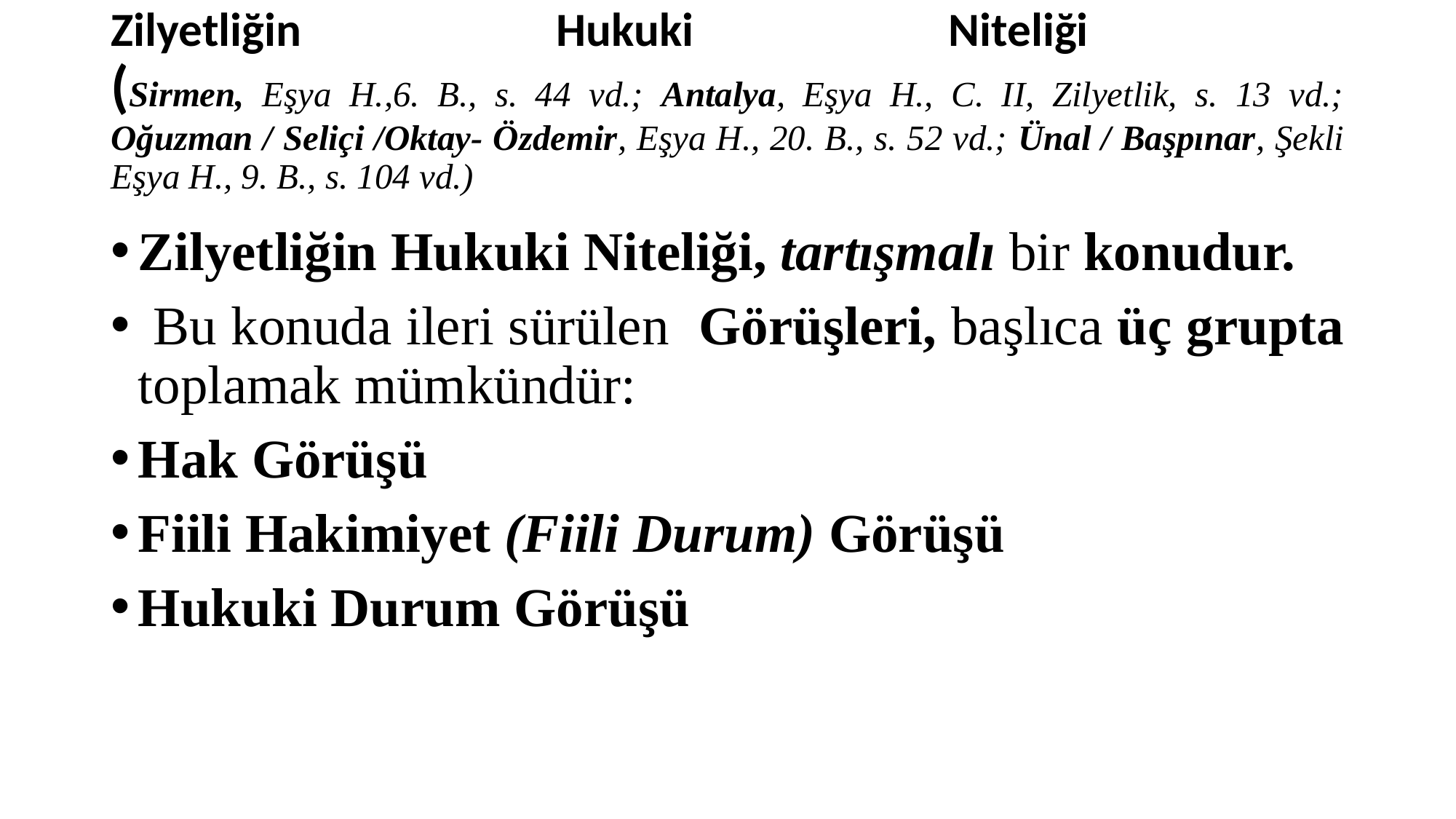

# Zilyetliğin Hukuki Niteliği (Sirmen, Eşya H.,6. B., s. 44 vd.; Antalya, Eşya H., C. II, Zilyetlik, s. 13 vd.; Oğuzman / Seliçi /Oktay- Özdemir, Eşya H., 20. B., s. 52 vd.; Ünal / Başpınar, Şekli Eşya H., 9. B., s. 104 vd.)
Zilyetliğin Hukuki Niteliği, tartışmalı bir konudur.
 Bu konuda ileri sürülen  Görüş­leri, başlıca üç grupta toplamak mümkündür:
Hak Görüşü
Fiili Hakimiyet (Fiili Durum) Görüşü
Hukuki Durum Görüşü